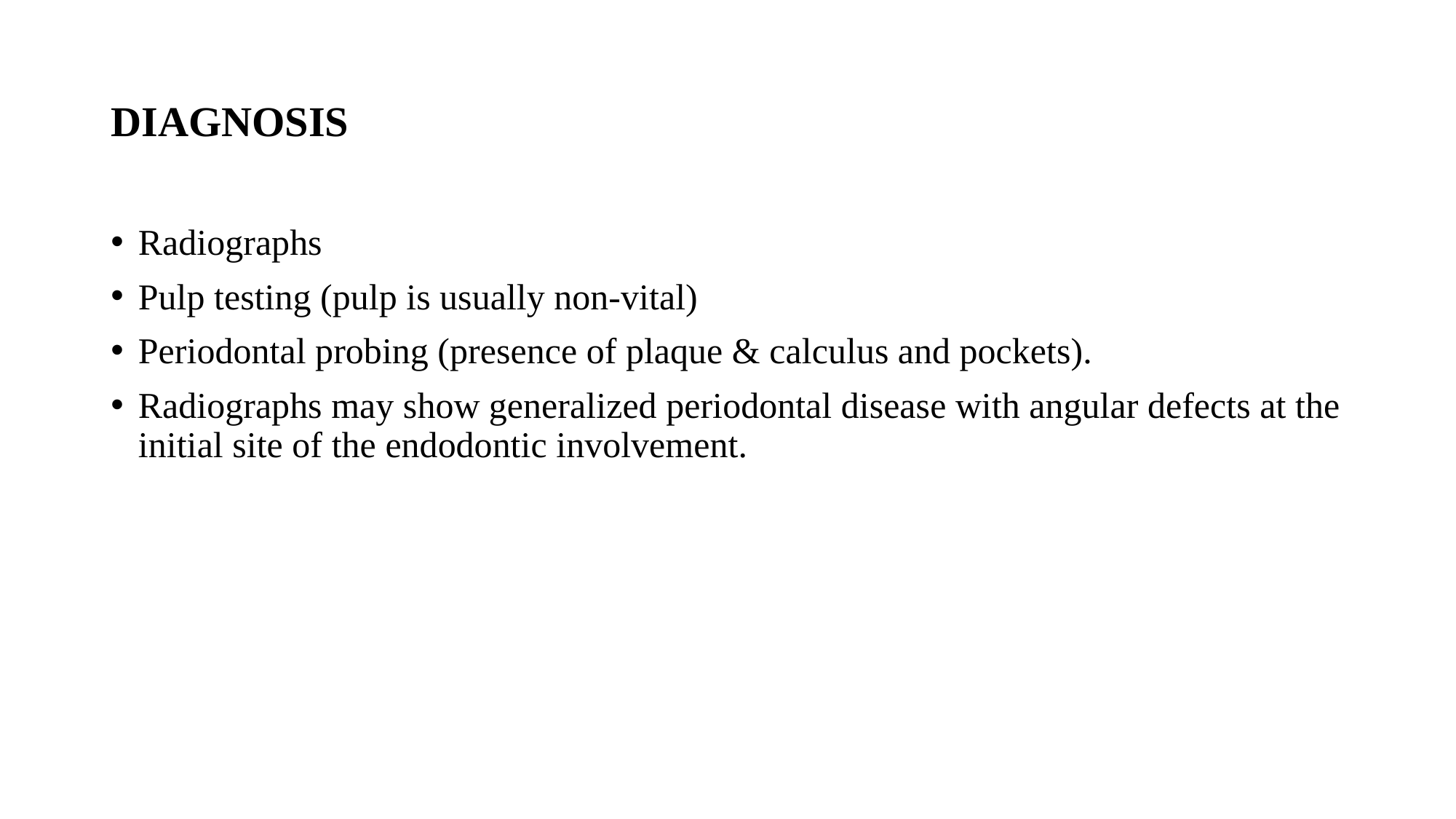

# DIAGNOSIS
Radiographs
Pulp testing (pulp is usually non-vital)
Periodontal probing (presence of plaque & calculus and pockets).
Radiographs may show generalized periodontal disease with angular defects at the initial site of the endodontic involvement.